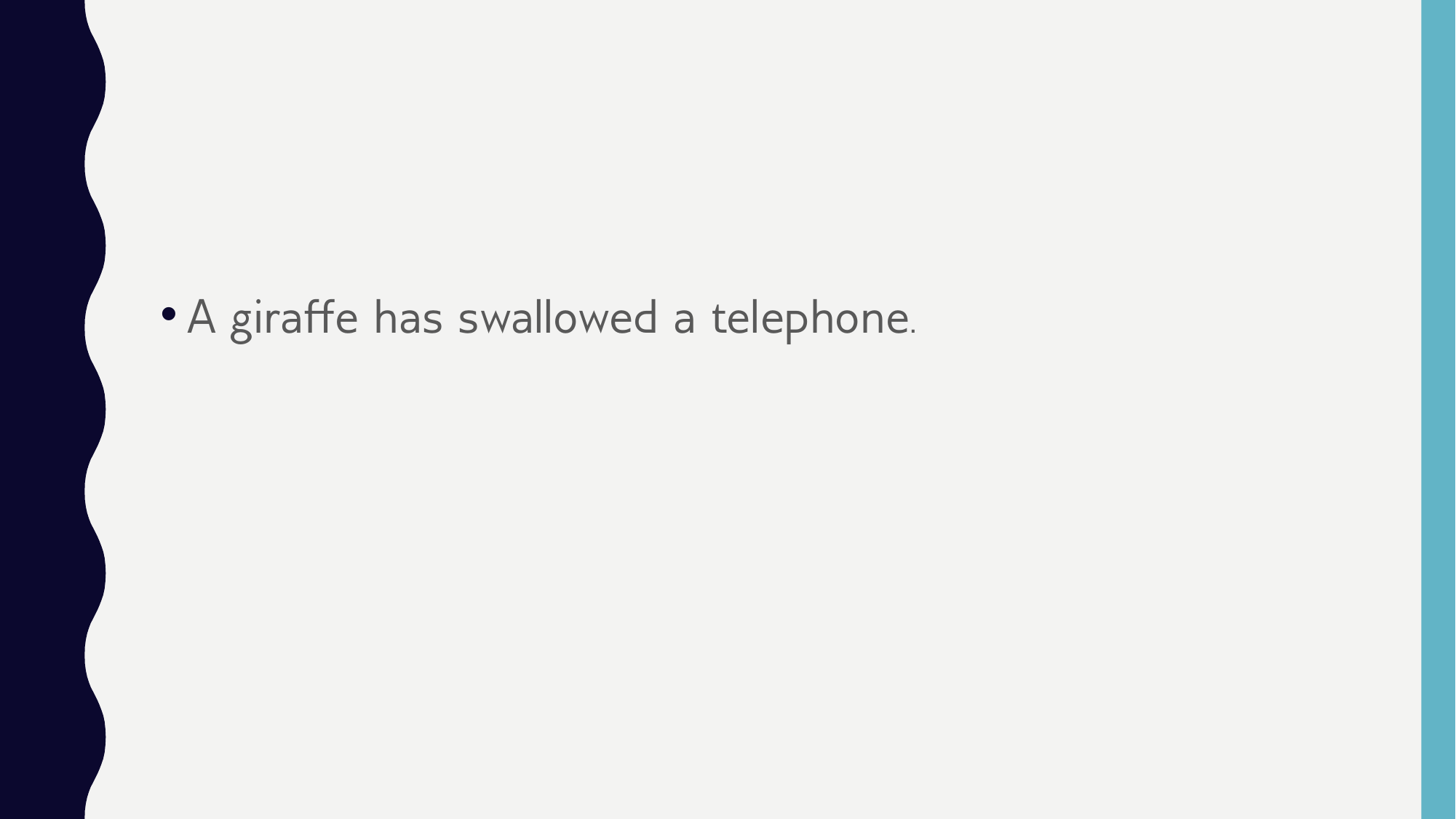

#
A giraffe has swallowed a telephone.